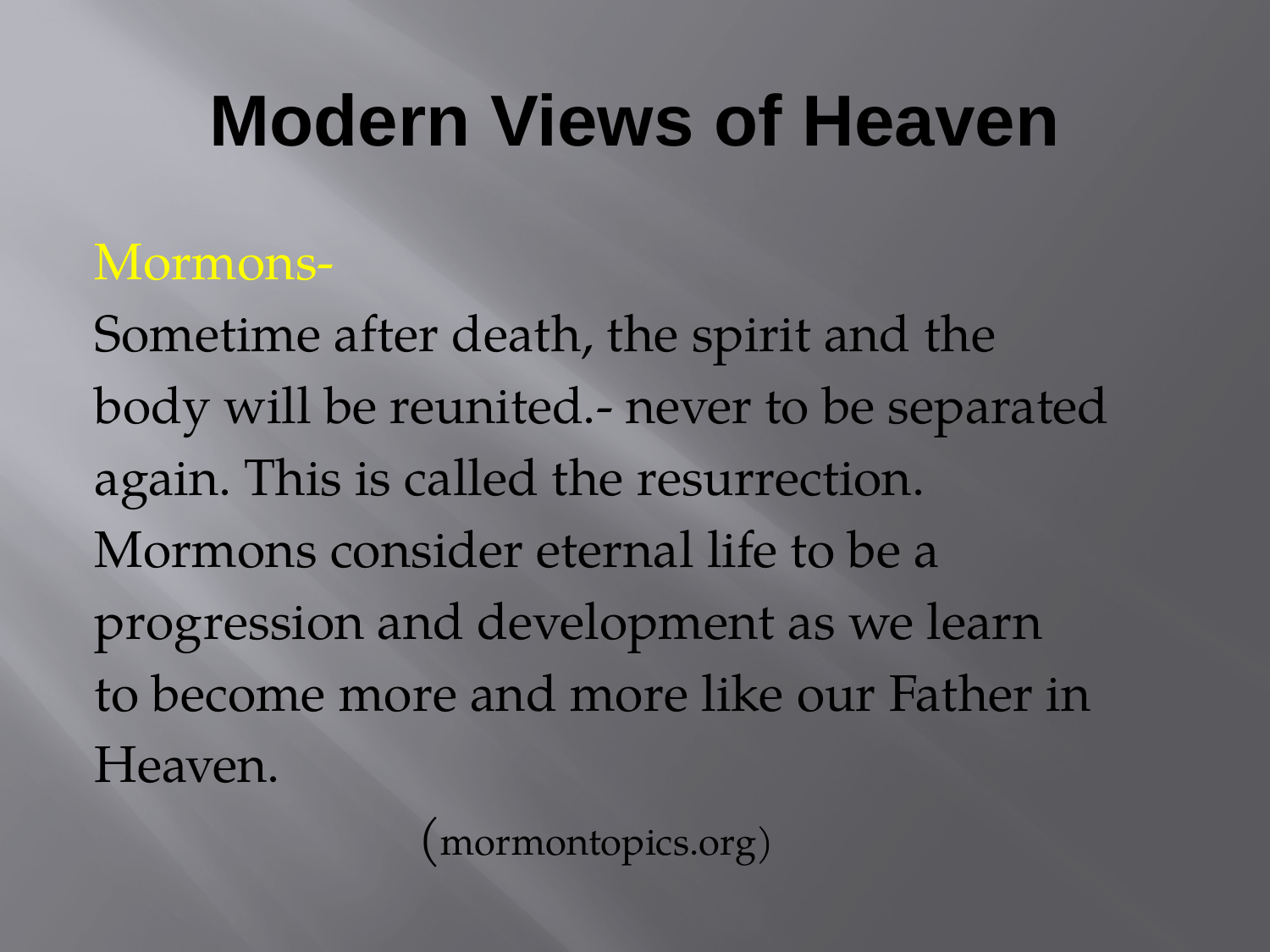

# Modern Views of Heaven
Mormons-
Sometime after death, the spirit and the
body will be reunited.- never to be separated
again. This is called the resurrection.
Mormons consider eternal life to be a
progression and development as we learn
to become more and more like our Father in
Heaven.
                         (mormontopics.org)